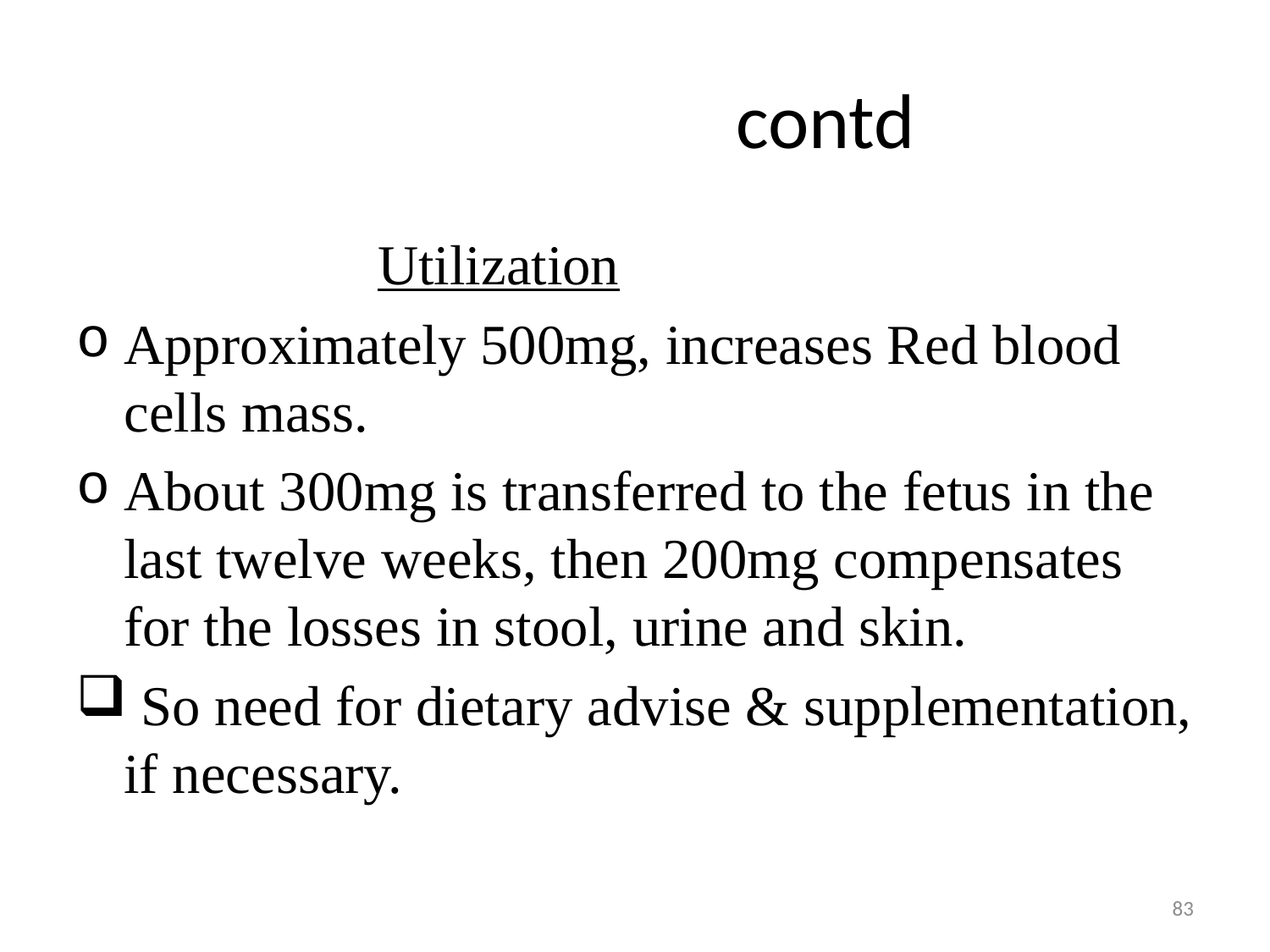

# contd
			Utilization
Approximately 500mg, increases Red blood cells mass.
About 300mg is transferred to the fetus in the last twelve weeks, then 200mg compensates for the losses in stool, urine and skin.
 So need for dietary advise & supplementation, if necessary.

83